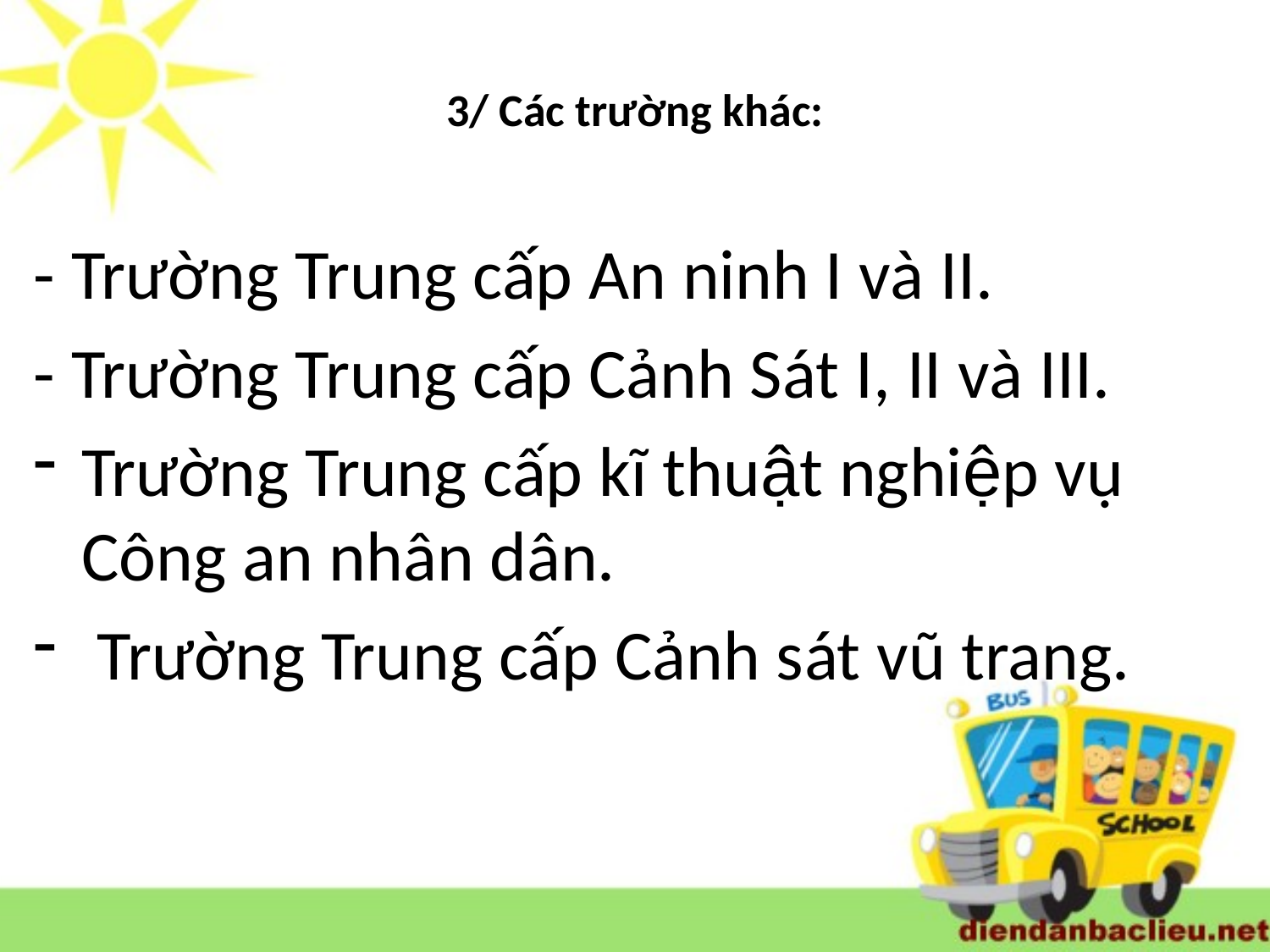

# 3/ Các trường khác:
- Trường Trung cấp An ninh I và II.
- Trường Trung cấp Cảnh Sát I, II và III.
Trường Trung cấp kĩ thuật nghiệp vụ Công an nhân dân.
 Trường Trung cấp Cảnh sát vũ trang.